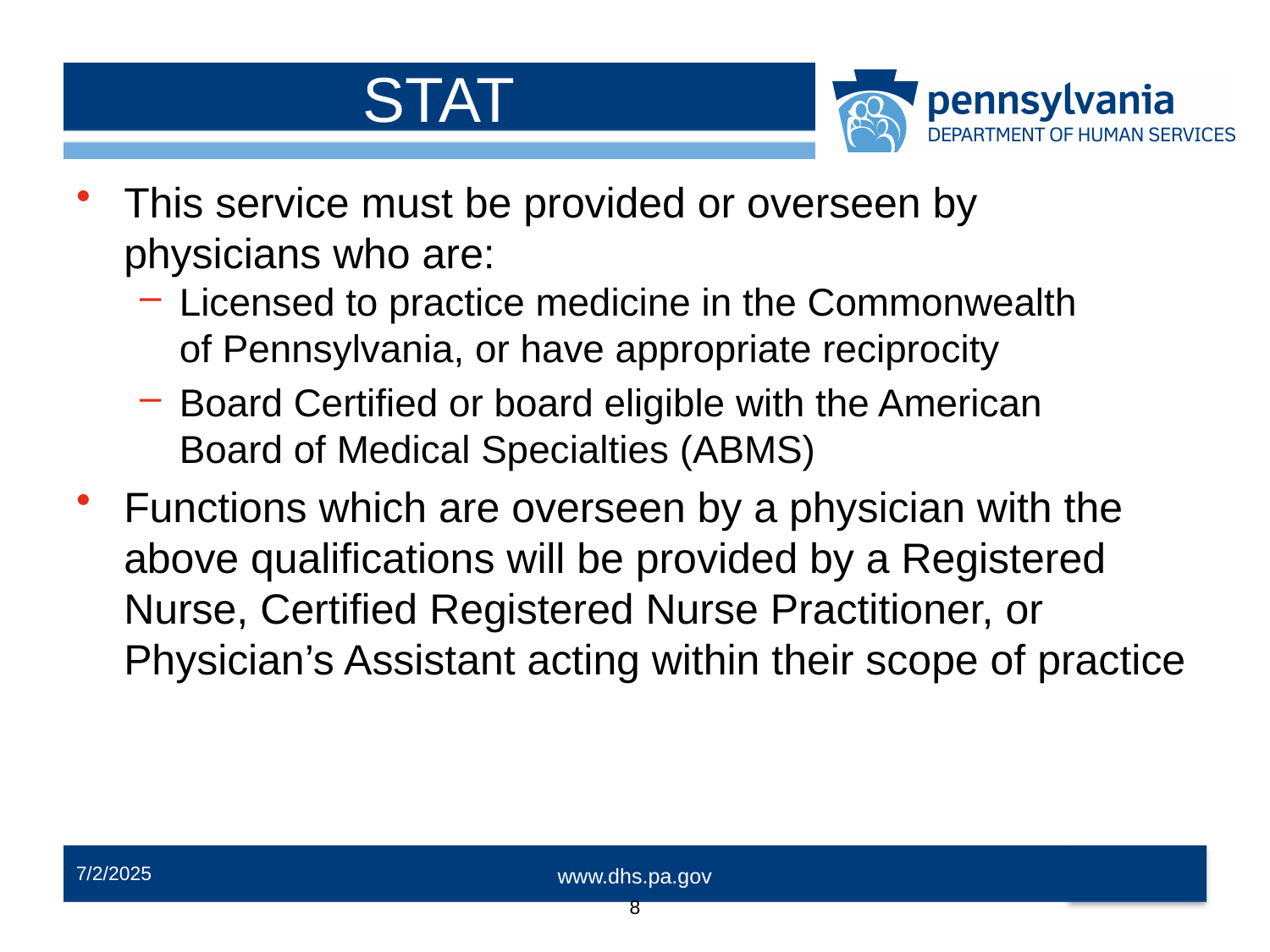

STAT

This service must be provided or overseen by physicians who are:
Licensed to practice medicine in the Commonwealth of Pennsylvania, or have appropriate reciprocity
Board Certified or board eligible with the American Board of Medical Specialties (ABMS)
Functions which are overseen by a physician with the above qualifications will be provided by a Registered Nurse, Certified Registered Nurse Practitioner, or Physician’s Assistant acting within their scope of practice

7/2/2025
8